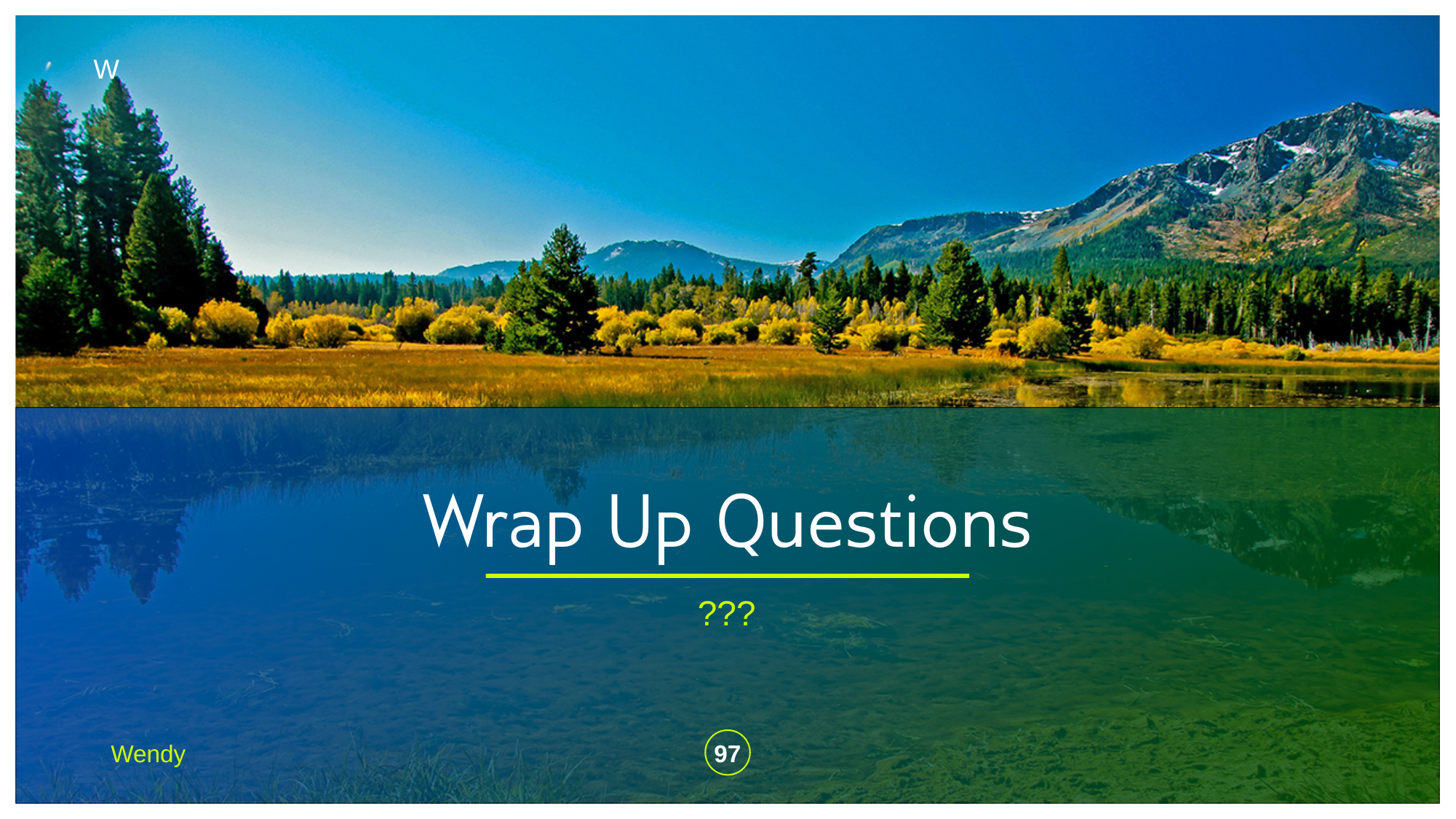

W
# Wrap Up Questions
???
Wendy
97